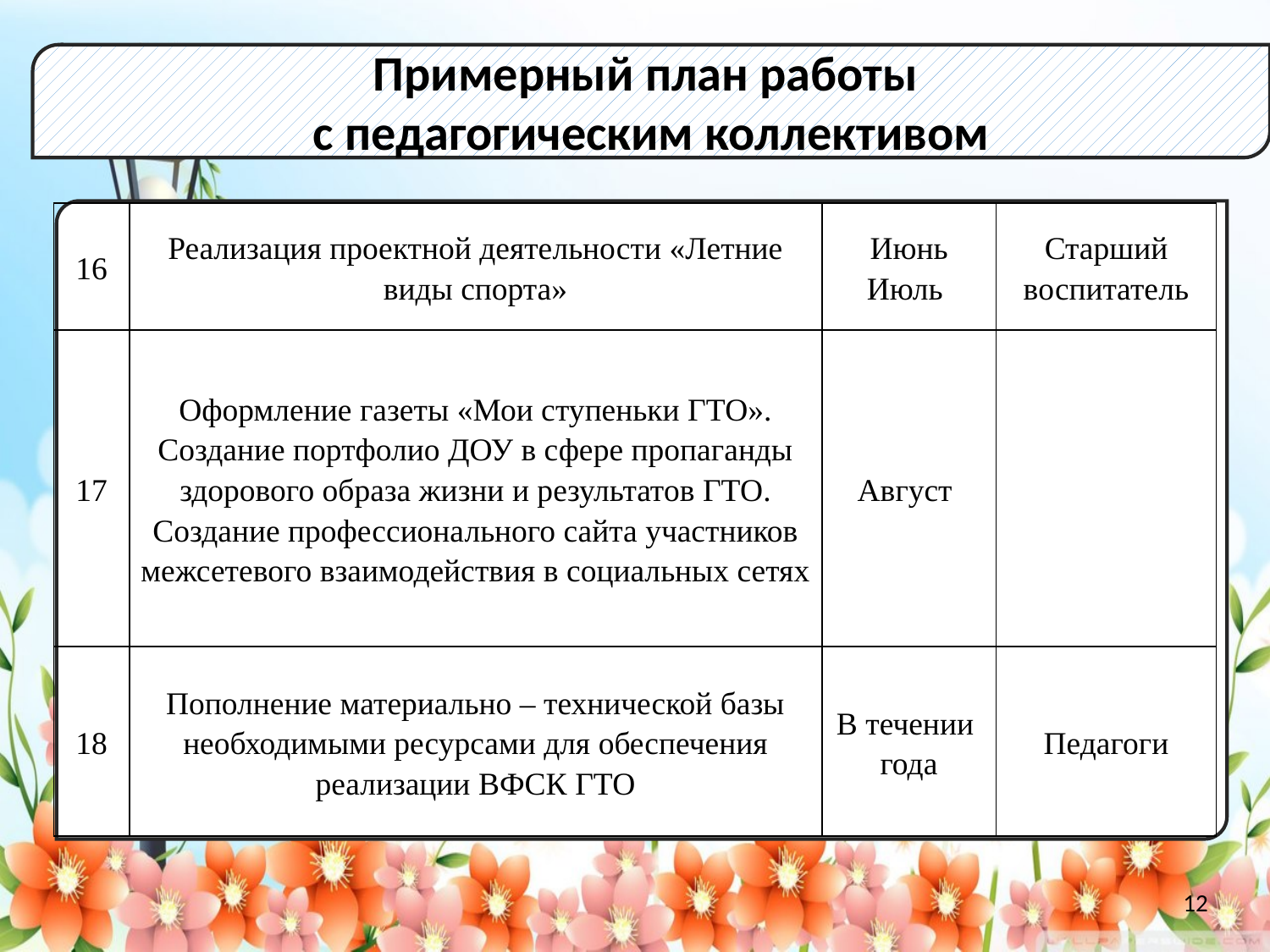

Примерный план работы
с педагогическим коллективом

| 16 | Реализация проектной деятельности «Летние виды спорта» | Июнь Июль | Старший воспитатель |
| --- | --- | --- | --- |
| 17 | Оформление газеты «Мои ступеньки ГТО». Создание портфолио ДОУ в сфере пропаганды здорового образа жизни и результатов ГТО. Создание профессионального сайта участников межсетевого взаимодействия в социальных сетях | Август |  |
| 18 | Пополнение материально – технической базы необходимыми ресурсами для обеспечения реализации ВФСК ГТО | В течении года | Педагоги |
12